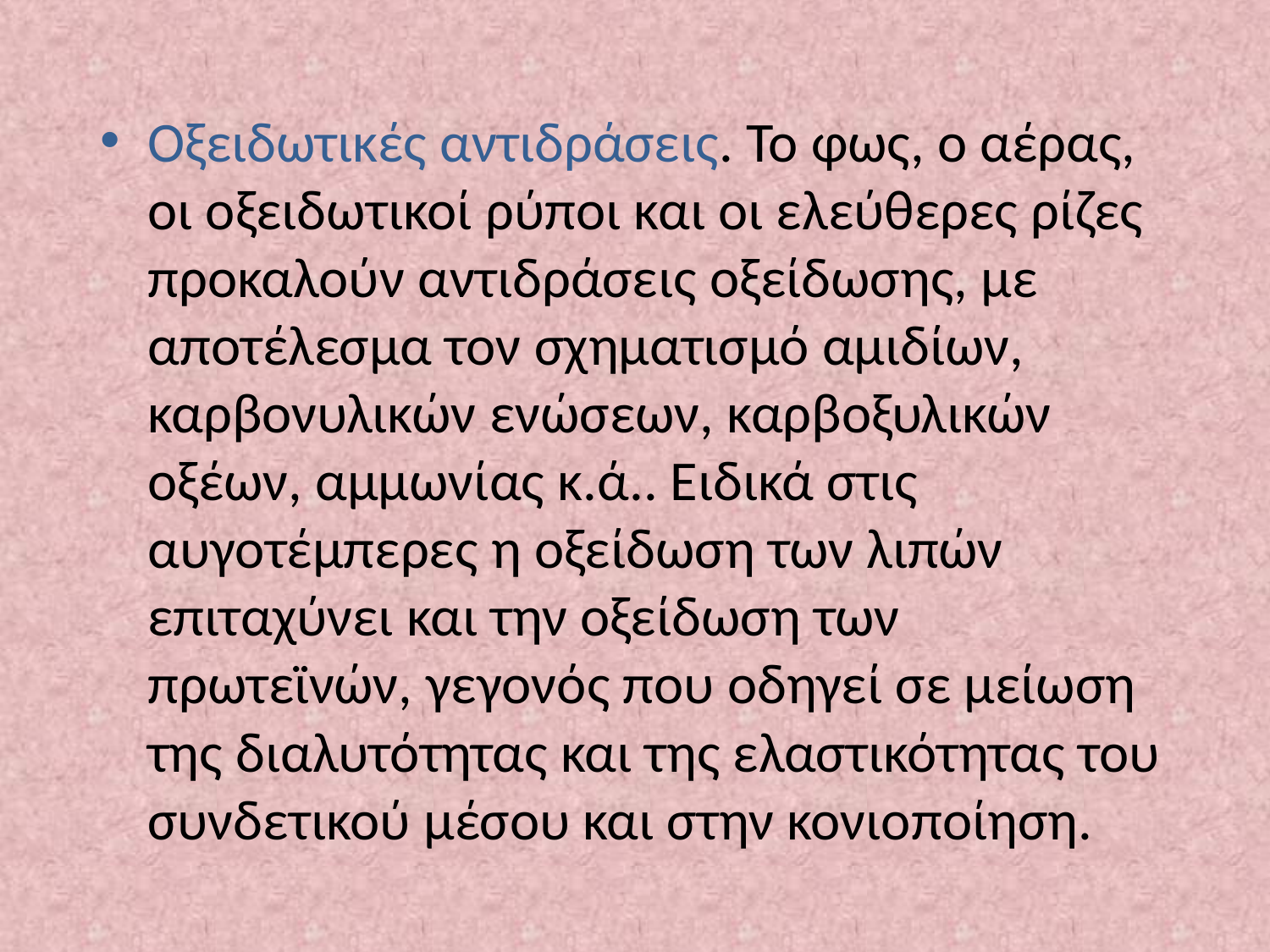

Οξειδωτικές αντιδράσεις. Το φως, ο αέρας, οι οξειδωτικοί ρύποι και οι ελεύθερες ρίζες προκαλούν αντιδράσεις οξείδωσης, με αποτέλεσμα τον σχηματισμό αμιδίων, καρβονυλικών ενώσεων, καρβοξυλικών οξέων, αμμωνίας κ.ά.. Ειδικά στις αυγοτέμπερες η οξείδωση των λιπών επιταχύνει και την οξείδωση των πρωτεϊνών, γεγονός που οδηγεί σε μείωση της διαλυτότητας και της ελαστικότητας του συνδετικού μέσου και στην κονιοποίηση.